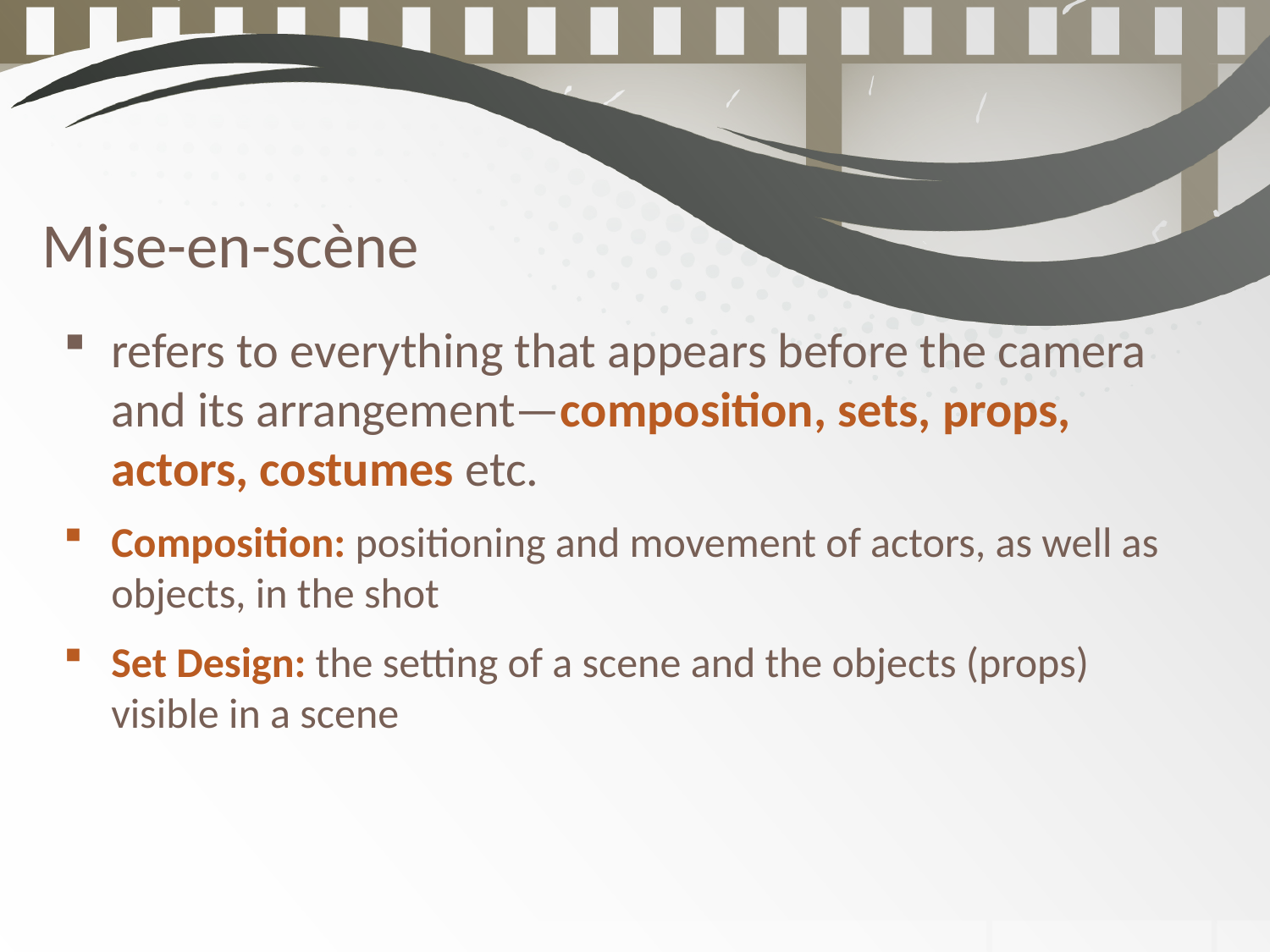

Mise-en-scène
refers to everything that appears before the camera and its arrangement—composition, sets, props, actors, costumes etc.
Composition: positioning and movement of actors, as well as objects, in the shot
Set Design: the setting of a scene and the objects (props) visible in a scene